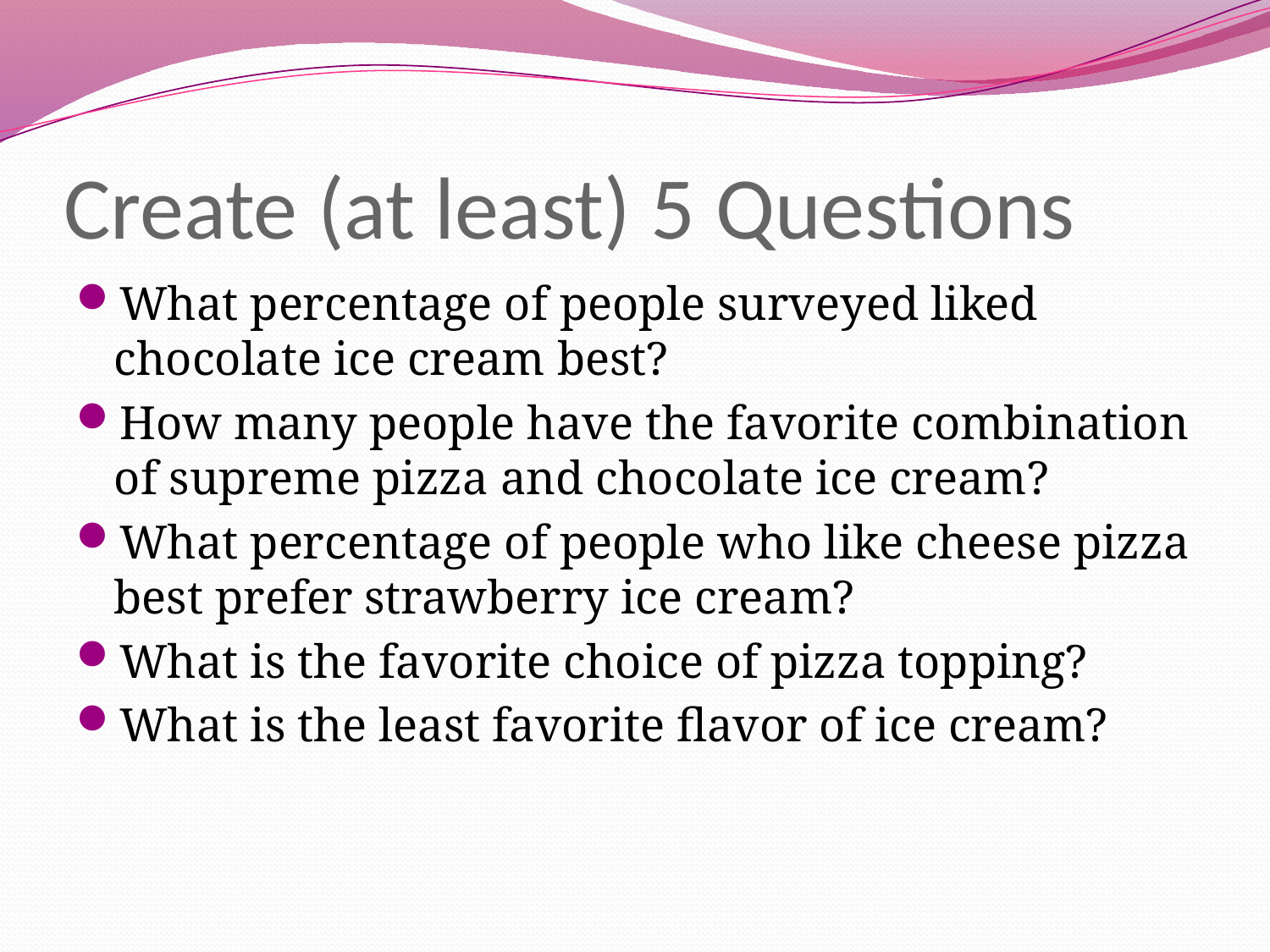

# Create (at least) 5 Questions
What percentage of people surveyed liked chocolate ice cream best?
How many people have the favorite combination of supreme pizza and chocolate ice cream?
What percentage of people who like cheese pizza best prefer strawberry ice cream?
What is the favorite choice of pizza topping?
What is the least favorite flavor of ice cream?